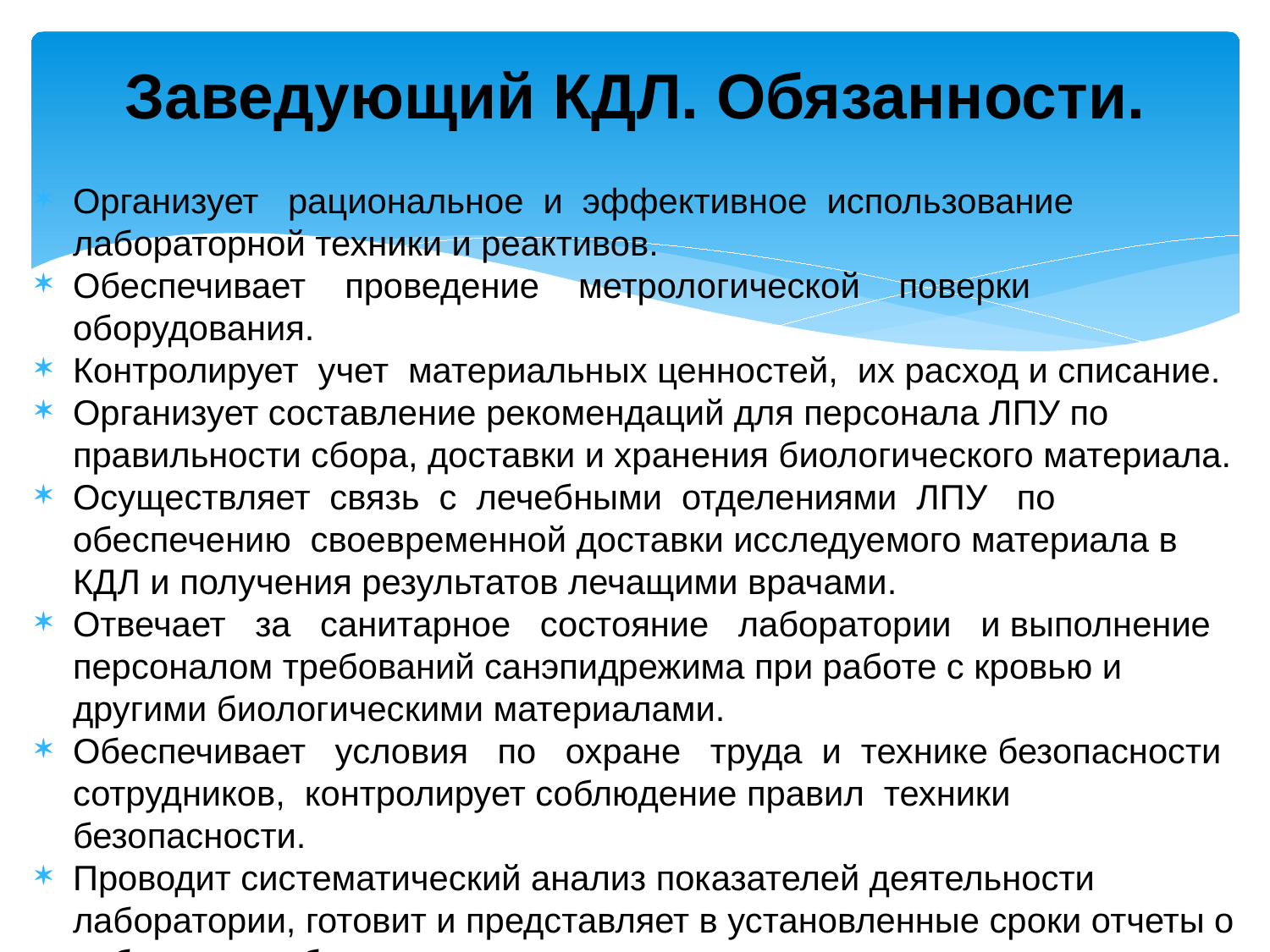

# Заведующий КДЛ. Обязанности.
Организует   рациональное  и  эффективное  использование лабораторной техники и реактивов.
Обеспечивает    проведение    метрологической    поверки оборудования.
Контролирует  учет  материальных ценностей,  их расход и списание.
Организует составление рекомендаций для персонала ЛПУ по правильности сбора, доставки и хранения биологического материала.
Осуществляет  связь  с  лечебными  отделениями  ЛПУ   по обеспечению  своевременной доставки исследуемого материала в КДЛ и получения результатов лечащими врачами.
Отвечает   за   санитарное   состояние   лаборатории   и выполнение персоналом требований санэпидрежима при работе с кровью и другими биологическими материалами.
Обеспечивает   условия   по   охране   труда  и  технике безопасности сотрудников,  контролирует соблюдение правил  техники безопасности.
Проводит систематический анализ показателей деятельности лаборатории, готовит и представляет в установленные сроки отчеты о работе, разрабатывает    на    их    основе     мероприятия     по    совершенствованию деятельности лаборатории учреждения.